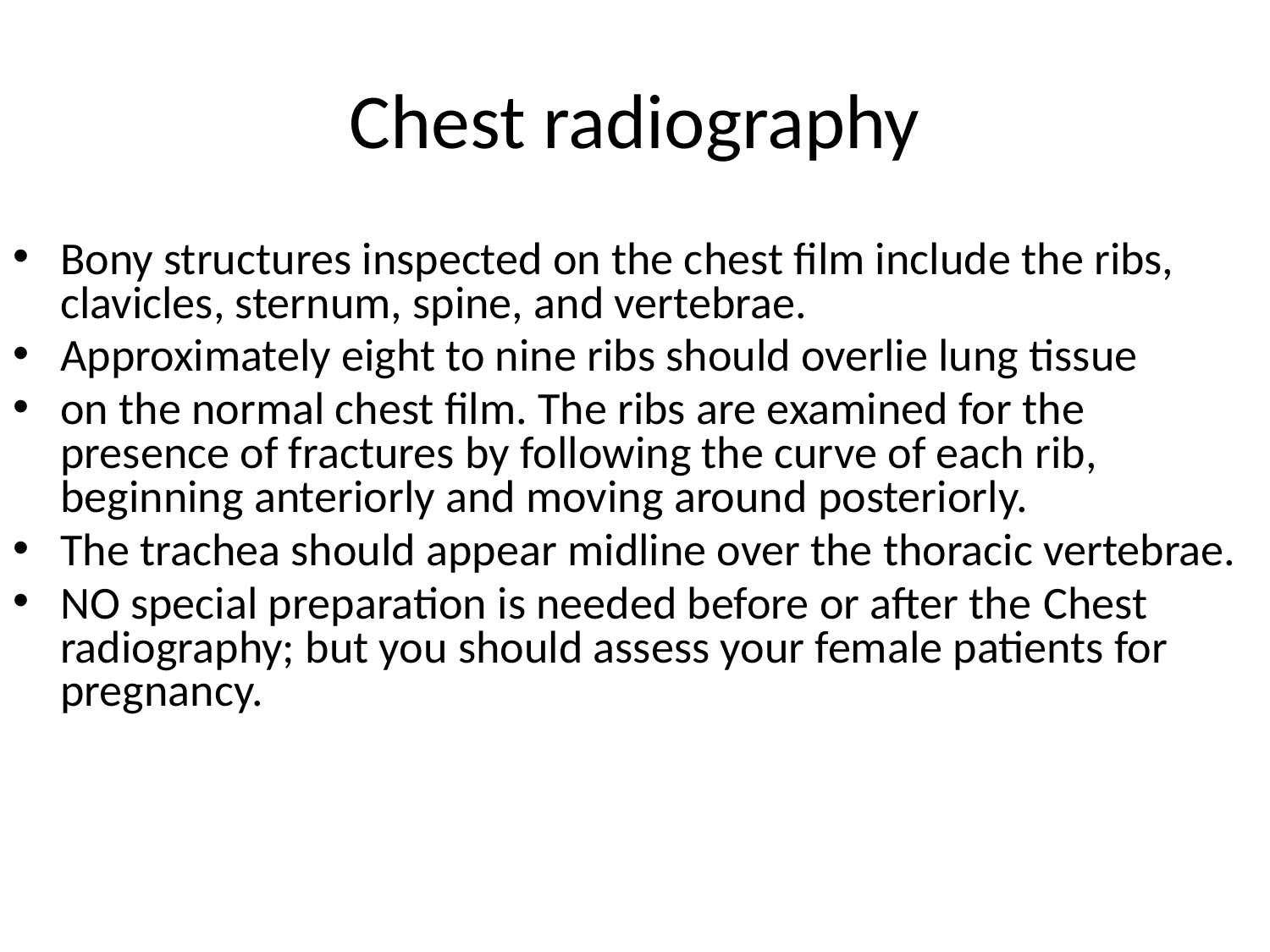

# Chest radiography
Bony structures inspected on the chest film include the ribs, clavicles, sternum, spine, and vertebrae.
Approximately eight to nine ribs should overlie lung tissue
on the normal chest film. The ribs are examined for the presence of fractures by following the curve of each rib, beginning anteriorly and moving around posteriorly.
The trachea should appear midline over the thoracic vertebrae.
NO special preparation is needed before or after the Chest radiography; but you should assess your female patients for pregnancy.